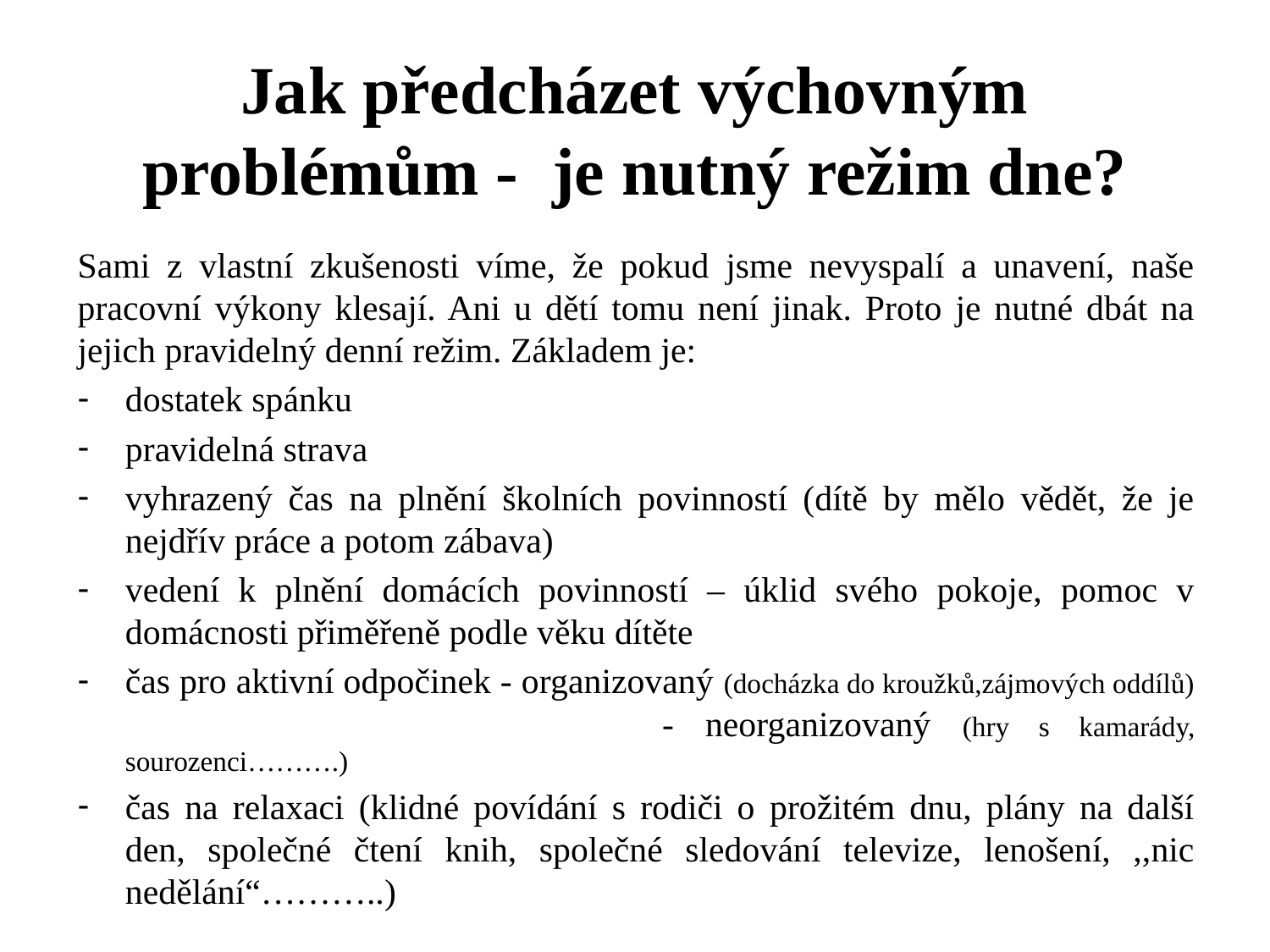

# Jak předcházet výchovným problémům -  je nutný režim dne?
Sami z vlastní zkušenosti víme, že pokud jsme nevyspalí a unavení, naše pracovní výkony klesají. Ani u dětí tomu není jinak. Proto je nutné dbát na jejich pravidelný denní režim. Základem je:
dostatek spánku
pravidelná strava
vyhrazený čas na plnění školních povinností (dítě by mělo vědět, že je nejdřív práce a potom zábava)
vedení k plnění domácích povinností – úklid svého pokoje, pomoc v domácnosti přiměřeně podle věku dítěte
čas pro aktivní odpočinek - organizovaný (docházka do kroužků,zájmových oddílů) 			     - neorganizovaný (hry s kamarády, sourozenci……….)
čas na relaxaci (klidné povídání s rodiči o prožitém dnu, plány na další den, společné čtení knih, společné sledování televize, lenošení, ,,nic nedělání“………..)